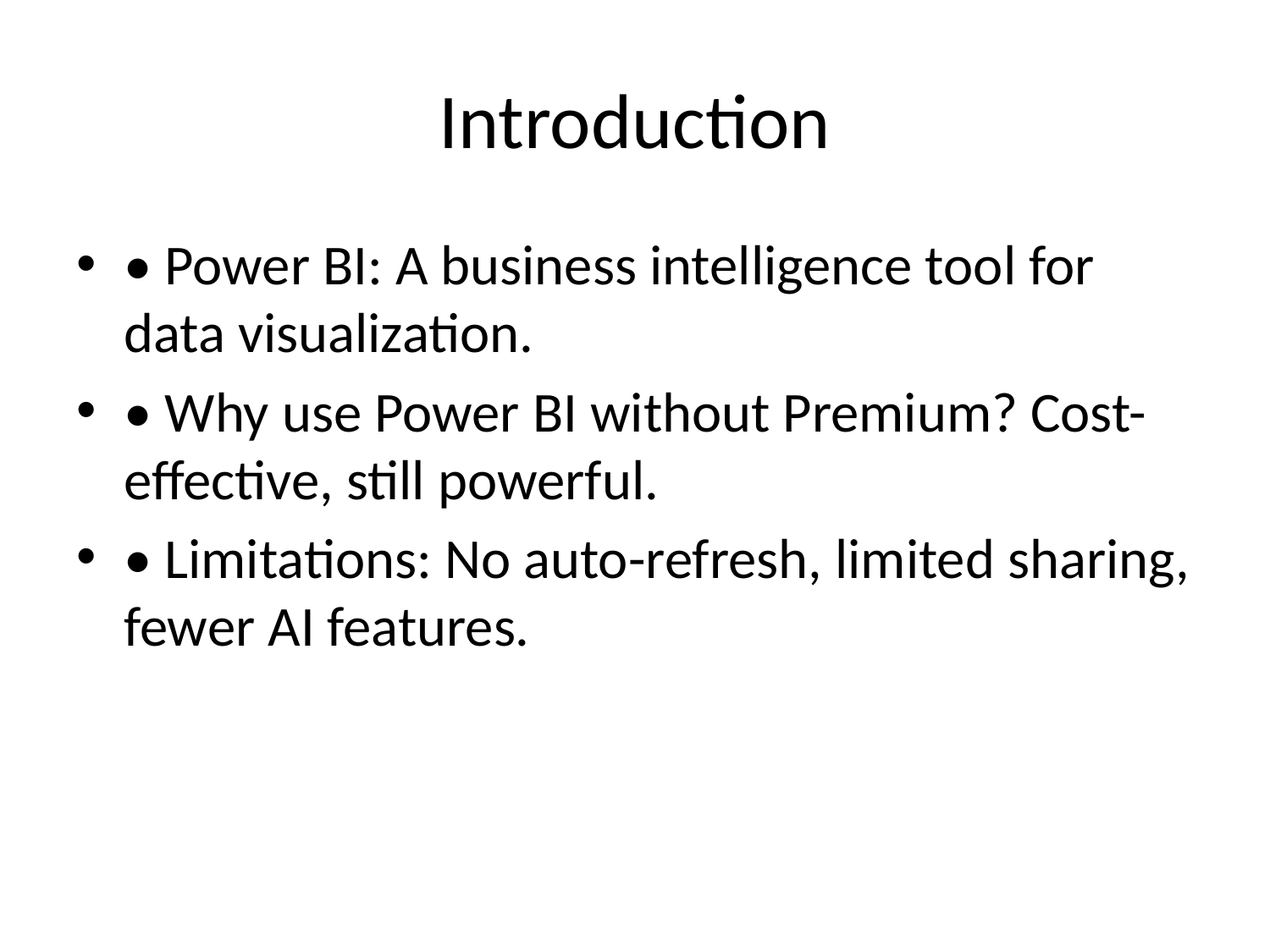

# Introduction
• Power BI: A business intelligence tool for data visualization.
• Why use Power BI without Premium? Cost-effective, still powerful.
• Limitations: No auto-refresh, limited sharing, fewer AI features.